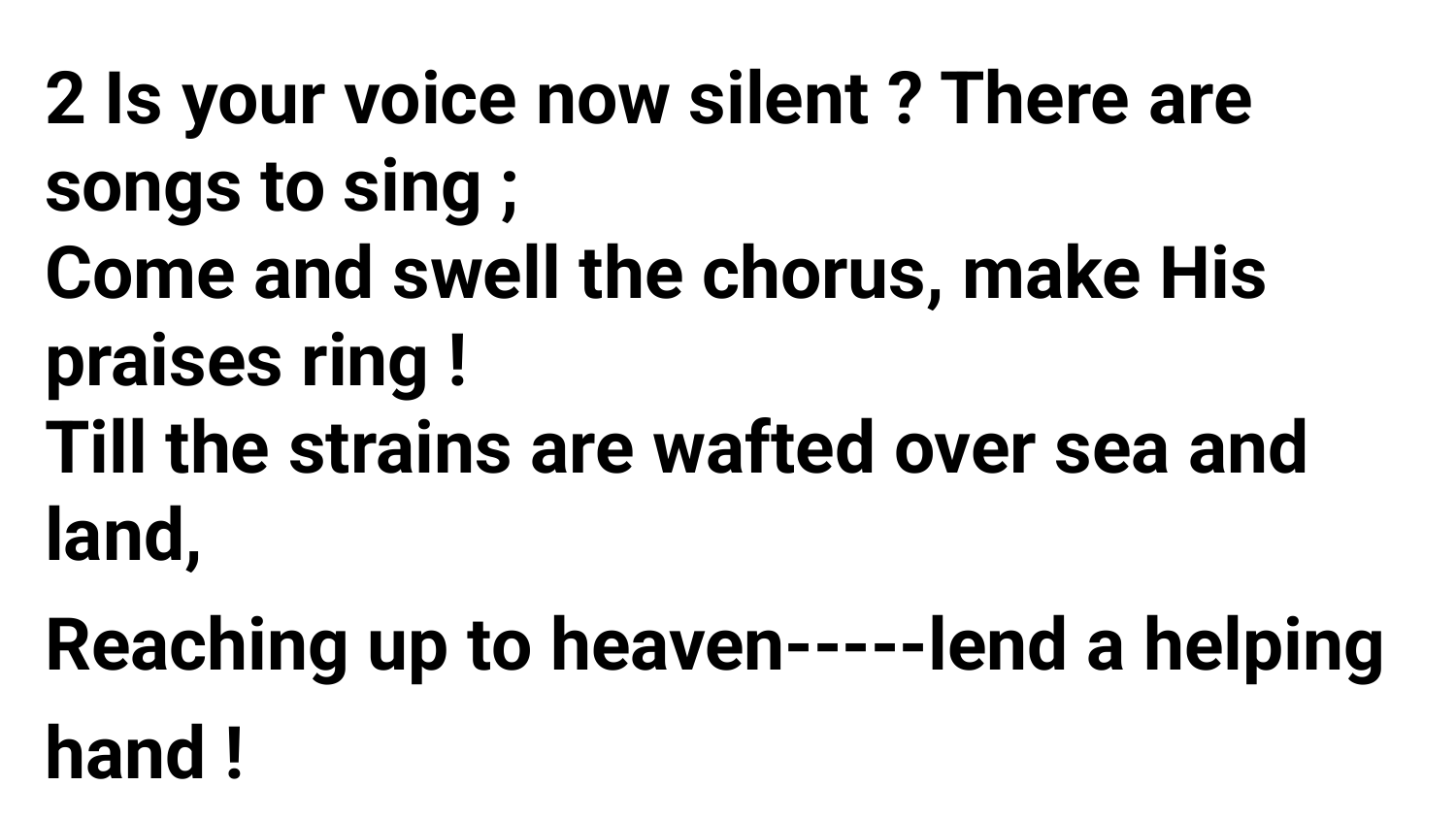

2 Is your voice now silent ? There are
songs to sing ;
Come and swell the chorus, make His praises ring !
Till the strains are wafted over sea and land,
Reaching up to heaven-----lend a helping hand !